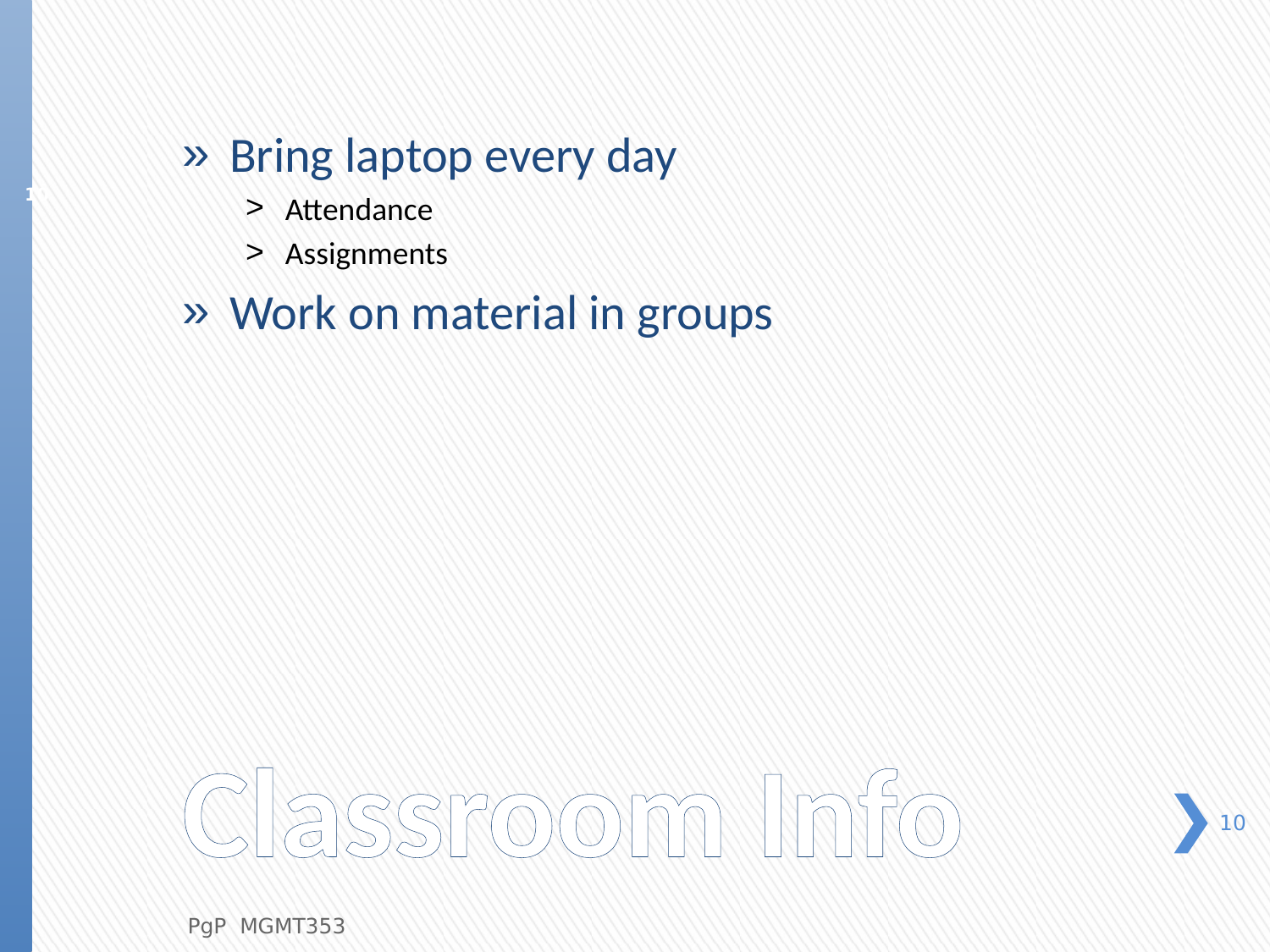

Bring laptop every day
Attendance
Assignments
Work on material in groups
10
# Classroom Info
10

PgP  MGMT353